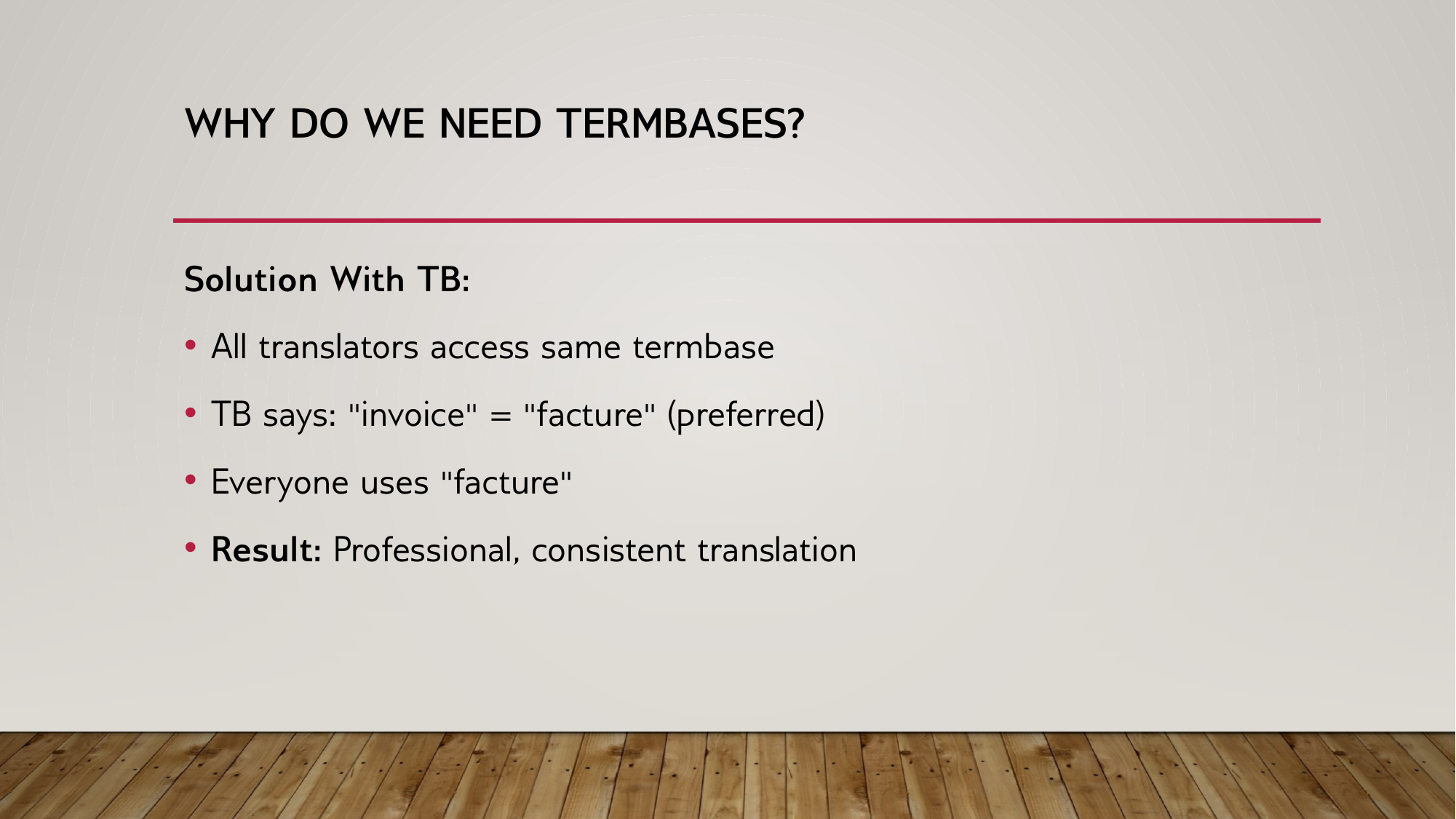

# Why Do We Need Termbases?
Solution With TB:
All translators access same termbase
TB says: "invoice" = "facture" (preferred)
Everyone uses "facture"
Result: Professional, consistent translation